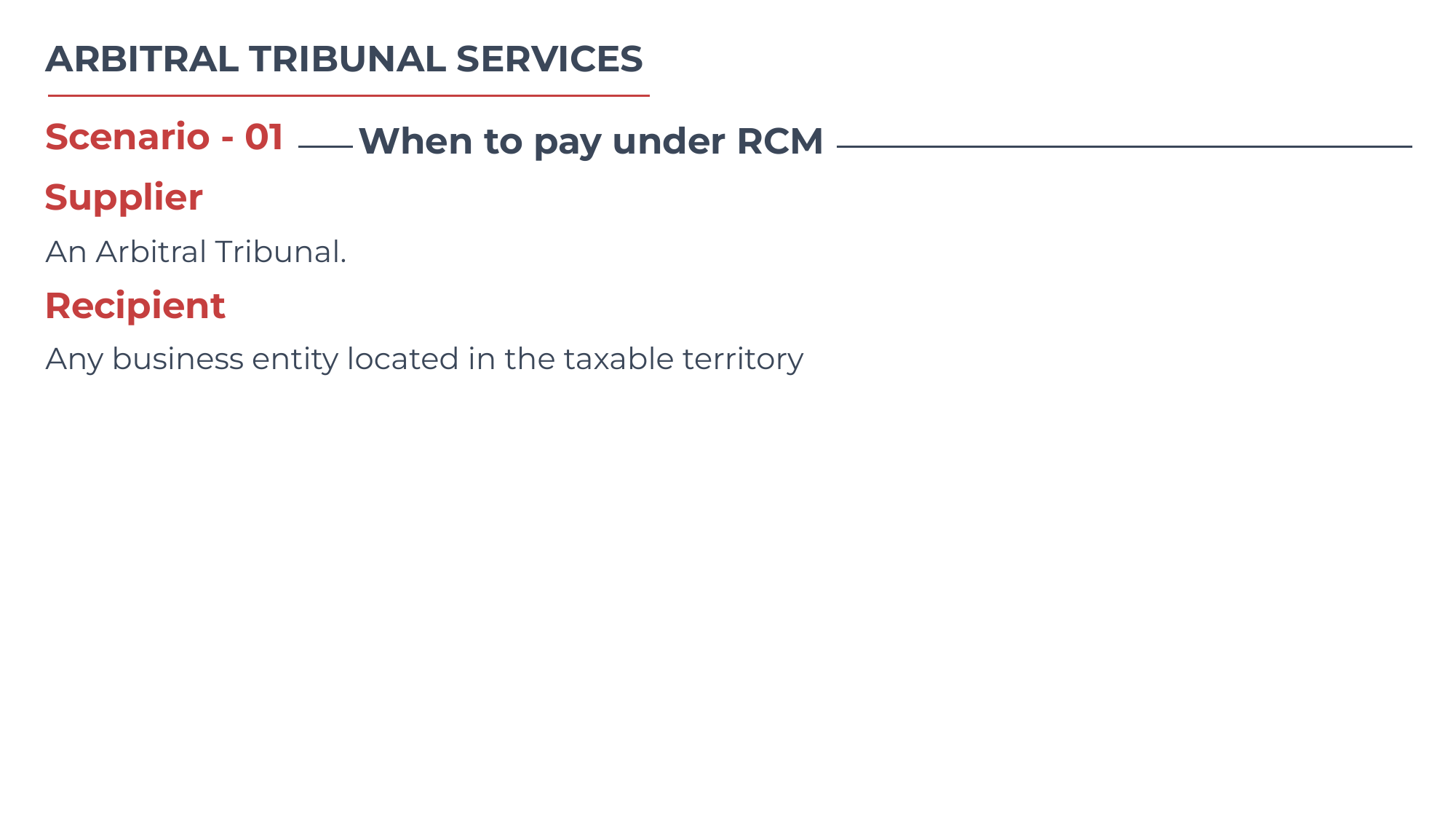

ARBITRAL TRIBUNAL SERVICES
When to pay under RCM
Scenario - 01
Supplier
An Arbitral Tribunal.
Recipient
Any business entity located in the taxable territory